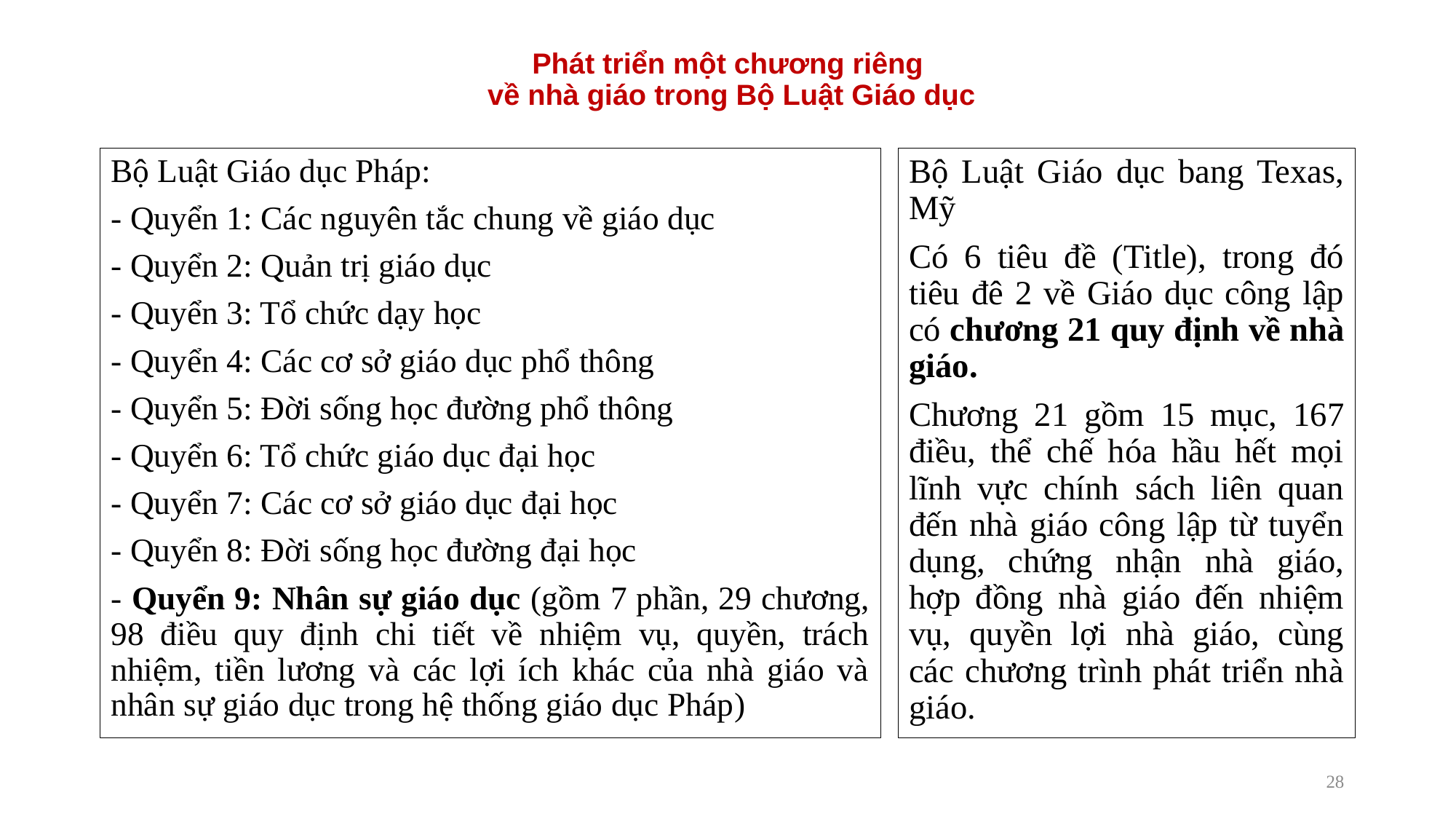

# Phát triển một chương riêng về nhà giáo trong Bộ Luật Giáo dục
Bộ Luật Giáo dục Pháp:
- Quyển 1: Các nguyên tắc chung về giáo dục
- Quyển 2: Quản trị giáo dục
- Quyển 3: Tổ chức dạy học
- Quyển 4: Các cơ sở giáo dục phổ thông
- Quyển 5: Đời sống học đường phổ thông
- Quyển 6: Tổ chức giáo dục đại học
- Quyển 7: Các cơ sở giáo dục đại học
- Quyển 8: Đời sống học đường đại học
- Quyển 9: Nhân sự giáo dục (gồm 7 phần, 29 chương, 98 điều quy định chi tiết về nhiệm vụ, quyền, trách nhiệm, tiền lương và các lợi ích khác của nhà giáo và nhân sự giáo dục trong hệ thống giáo dục Pháp)

Bộ Luật Giáo dục bang Texas, Mỹ
Có 6 tiêu đề (Title), trong đó tiêu đê 2 về Giáo dục công lập có chương 21 quy định về nhà giáo.
Chương 21 gồm 15 mục, 167 điều, thể chế hóa hầu hết mọi lĩnh vực chính sách liên quan đến nhà giáo công lập từ tuyển dụng, chứng nhận nhà giáo, hợp đồng nhà giáo đến nhiệm vụ, quyền lợi nhà giáo, cùng các chương trình phát triển nhà giáo.
28